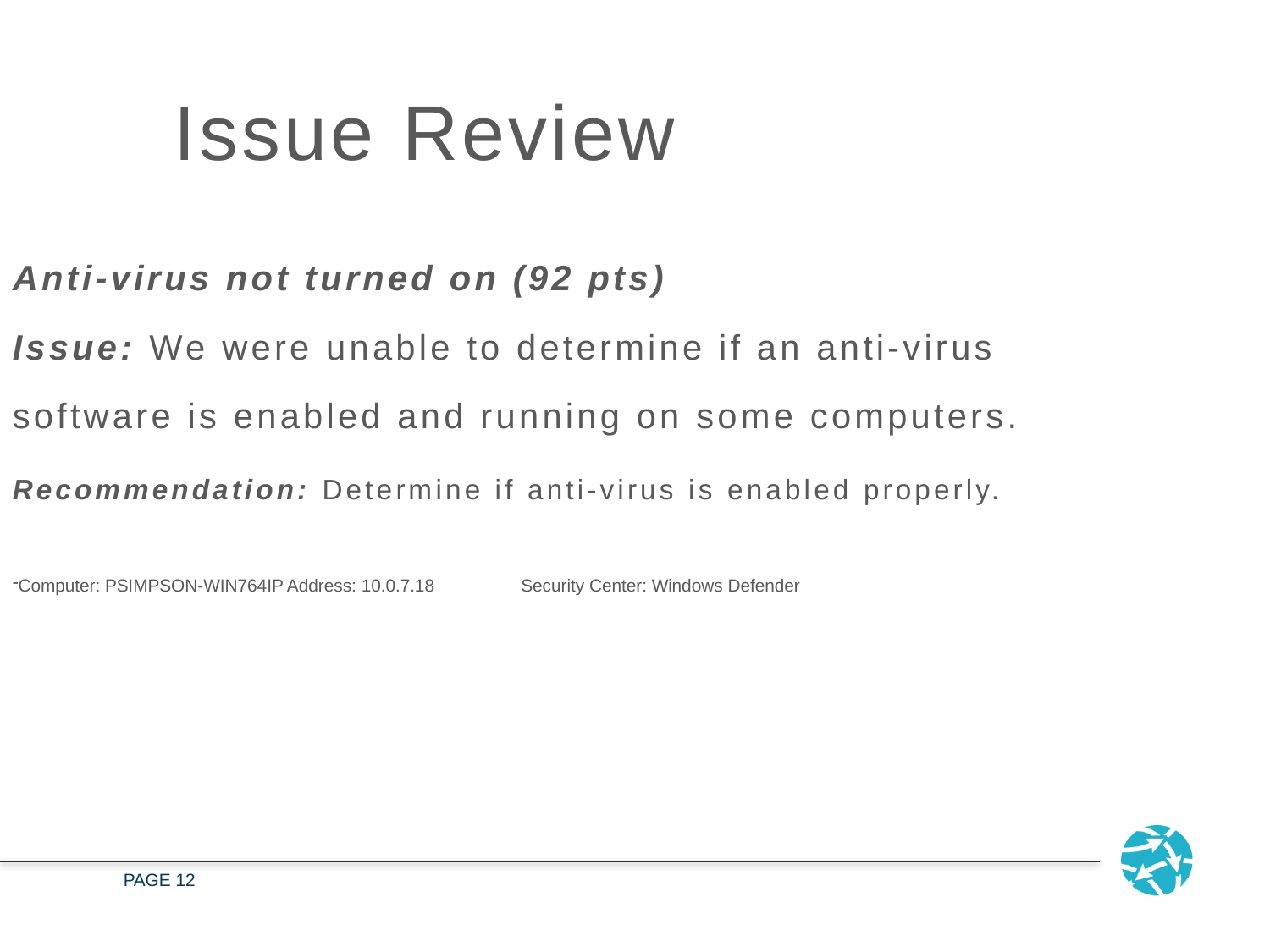

# Issue Review
Anti-virus not turned on (92 pts)
Issue: We were unable to determine if an anti-virus software is enabled and running on some computers.
Recommendation: Determine if anti-virus is enabled properly.

Computer: PSIMPSON-WIN764	IP Address: 10.0.7.18	Security Center: Windows Defender